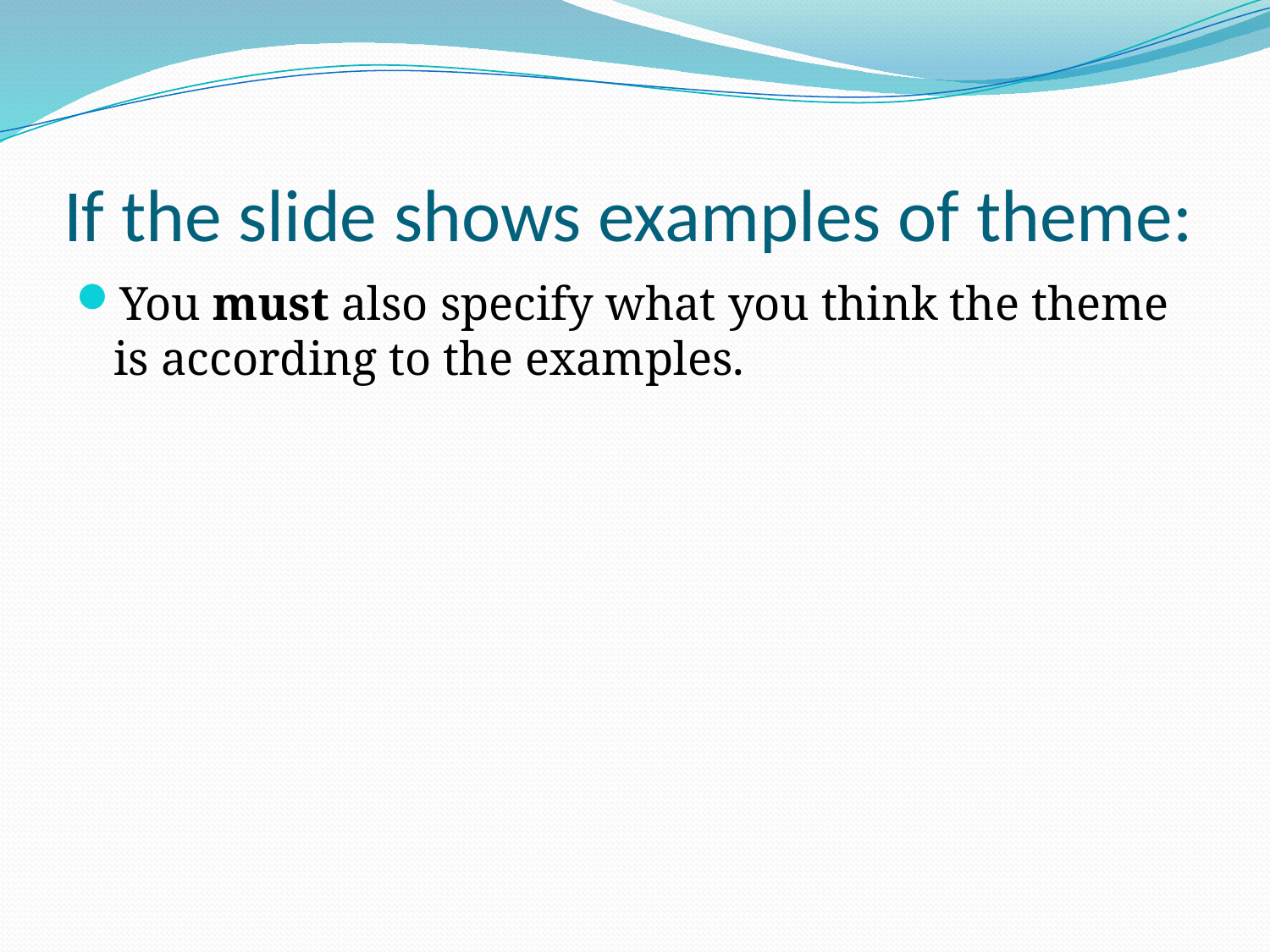

# If the slide shows examples of theme:
You must also specify what you think the theme is according to the examples.